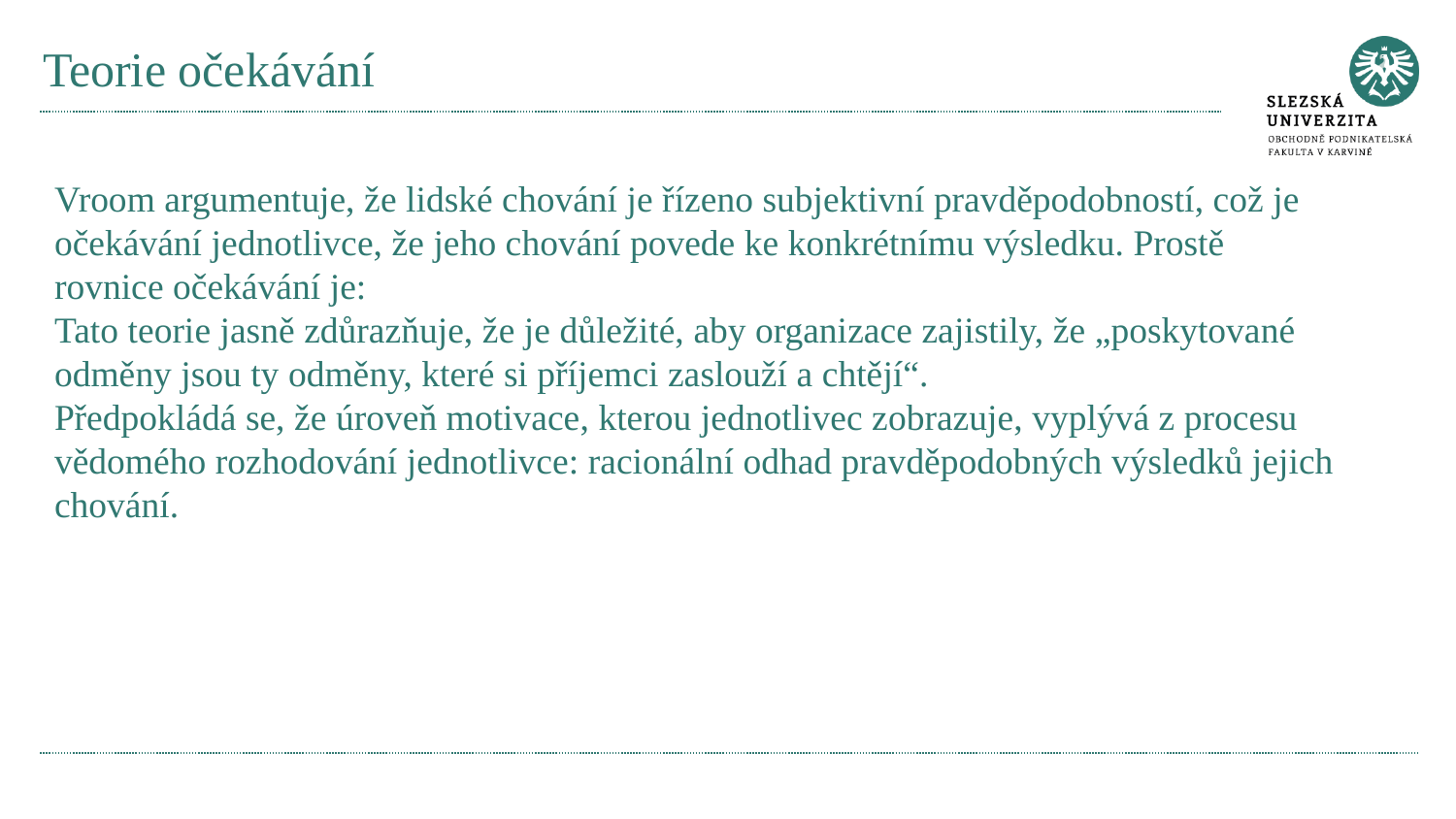

# Teorie očekávání

Vroom argumentuje, že lidské chování je řízeno subjektivní pravděpodobností, což je očekávání jednotlivce, že jeho chování povede ke konkrétnímu výsledku. Prostě rovnice očekávání je:
Tato teorie jasně zdůrazňuje, že je důležité, aby organizace zajistily, že „poskytované odměny jsou ty odměny, které si příjemci zaslouží a chtějí“.
Předpokládá se, že úroveň motivace, kterou jednotlivec zobrazuje, vyplývá z procesu vědomého rozhodování jednotlivce: racionální odhad pravděpodobných výsledků jejich chování.